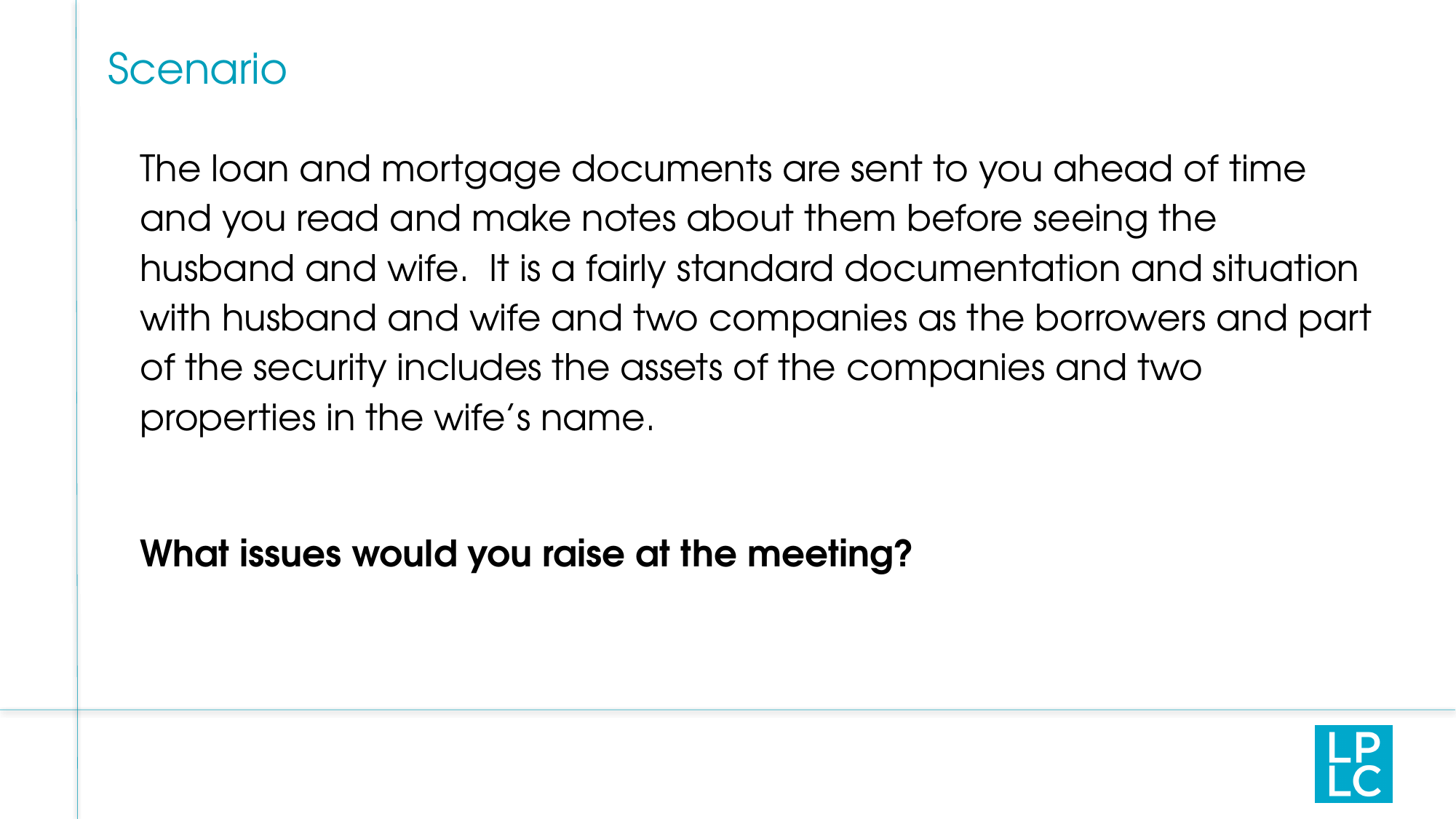

# Scenario
The loan and mortgage documents are sent to you ahead of time and you read and make notes about them before seeing the husband and wife.  It is a fairly standard documentation and situation with husband and wife and two companies as the borrowers and part of the security includes the assets of the companies and two properties in the wife’s name.

What issues would you raise at the meeting?